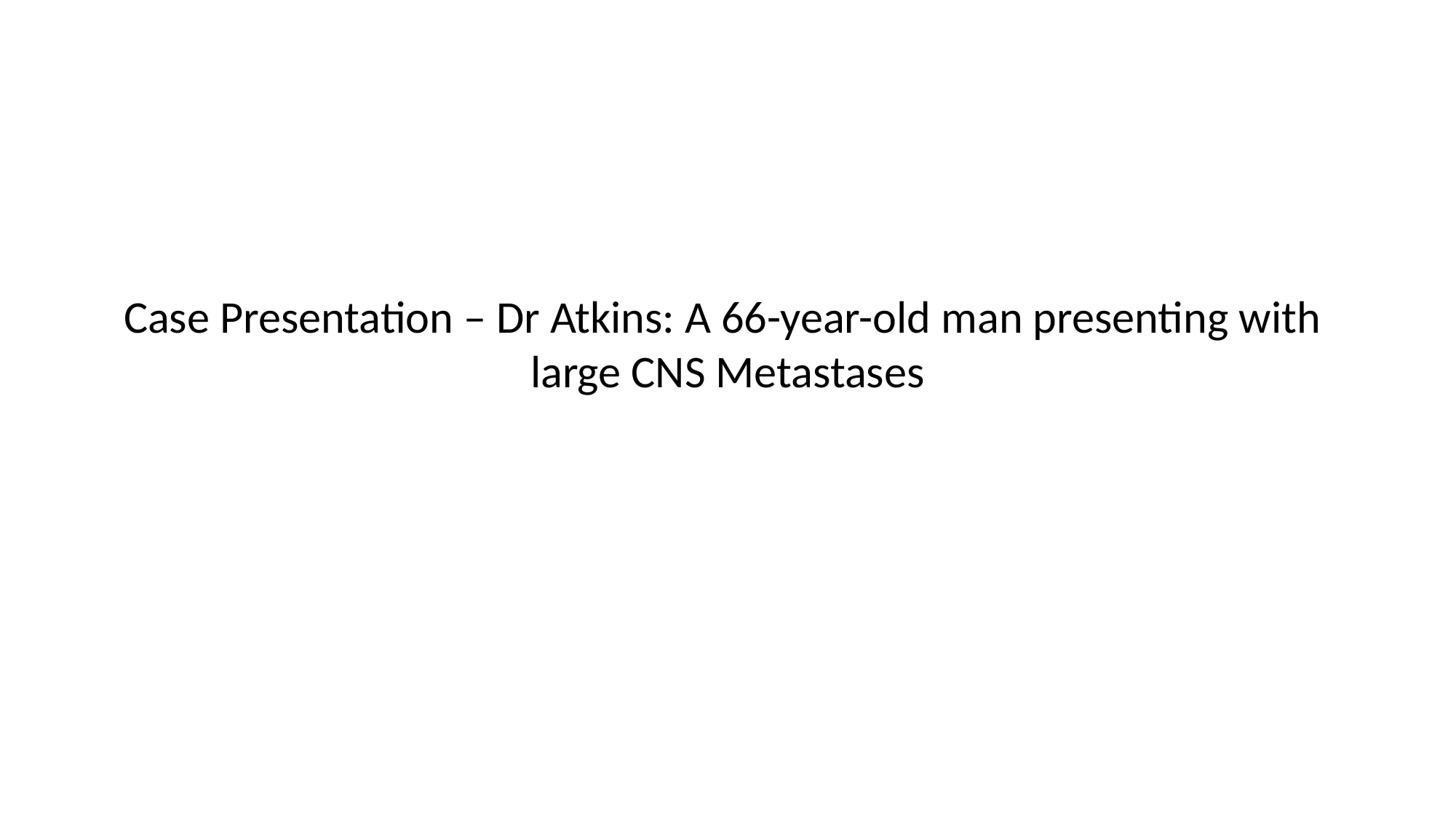

# Case Presentation – Dr Atkins: A 66-year-old man presenting with large CNS Metastases